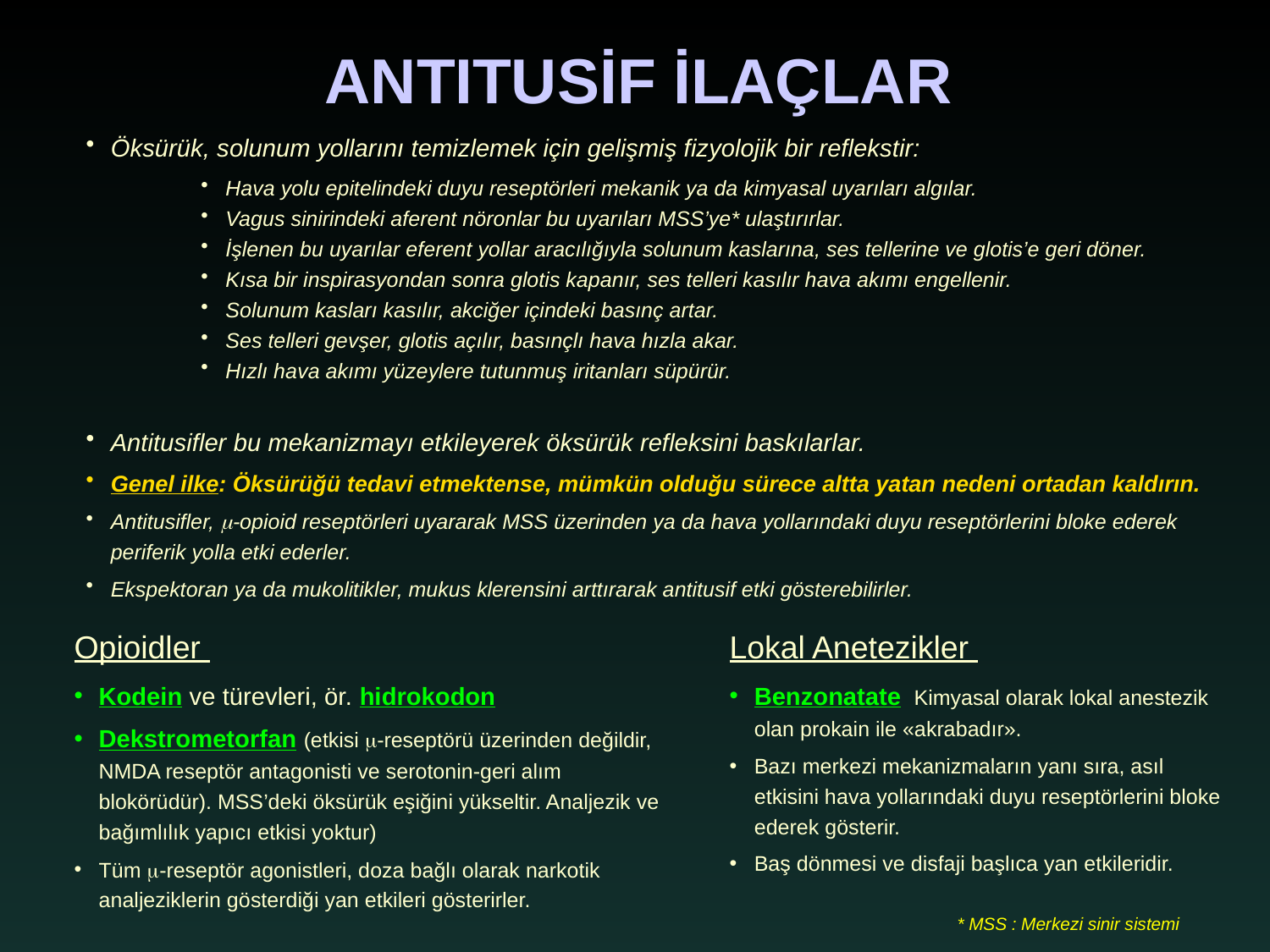

ANTITUSİF İLAÇLAR
Öksürük, solunum yollarını temizlemek için gelişmiş fizyolojik bir reflekstir:
Hava yolu epitelindeki duyu reseptörleri mekanik ya da kimyasal uyarıları algılar.
Vagus sinirindeki aferent nöronlar bu uyarıları MSS’ye* ulaştırırlar.
İşlenen bu uyarılar eferent yollar aracılığıyla solunum kaslarına, ses tellerine ve glotis’e geri döner.
Kısa bir inspirasyondan sonra glotis kapanır, ses telleri kasılır hava akımı engellenir.
Solunum kasları kasılır, akciğer içindeki basınç artar.
Ses telleri gevşer, glotis açılır, basınçlı hava hızla akar.
Hızlı hava akımı yüzeylere tutunmuş iritanları süpürür.
Antitusifler bu mekanizmayı etkileyerek öksürük refleksini baskılarlar.
Genel ilke: Öksürüğü tedavi etmektense, mümkün olduğu sürece altta yatan nedeni ortadan kaldırın.
Antitusifler, μ-opioid reseptörleri uyararak MSS üzerinden ya da hava yollarındaki duyu reseptörlerini bloke ederek periferik yolla etki ederler.
Ekspektoran ya da mukolitikler, mukus klerensini arttırarak antitusif etki gösterebilirler.
Opioidler
Kodein ve türevleri, ör. hidrokodon
Dekstrometorfan (etkisi μ-reseptörü üzerinden değildir, NMDA reseptör antagonisti ve serotonin-geri alım blokörüdür). MSS’deki öksürük eşiğini yükseltir. Analjezik ve bağımlılık yapıcı etkisi yoktur)
Tüm μ-reseptör agonistleri, doza bağlı olarak narkotik analjeziklerin gösterdiği yan etkileri gösterirler.
Lokal Anetezikler
Benzonatate  Kimyasal olarak lokal anestezik olan prokain ile «akrabadır».
Bazı merkezi mekanizmaların yanı sıra, asıl etkisini hava yollarındaki duyu reseptörlerini bloke ederek gösterir.
Baş dönmesi ve disfaji başlıca yan etkileridir.
* MSS : Merkezi sinir sistemi